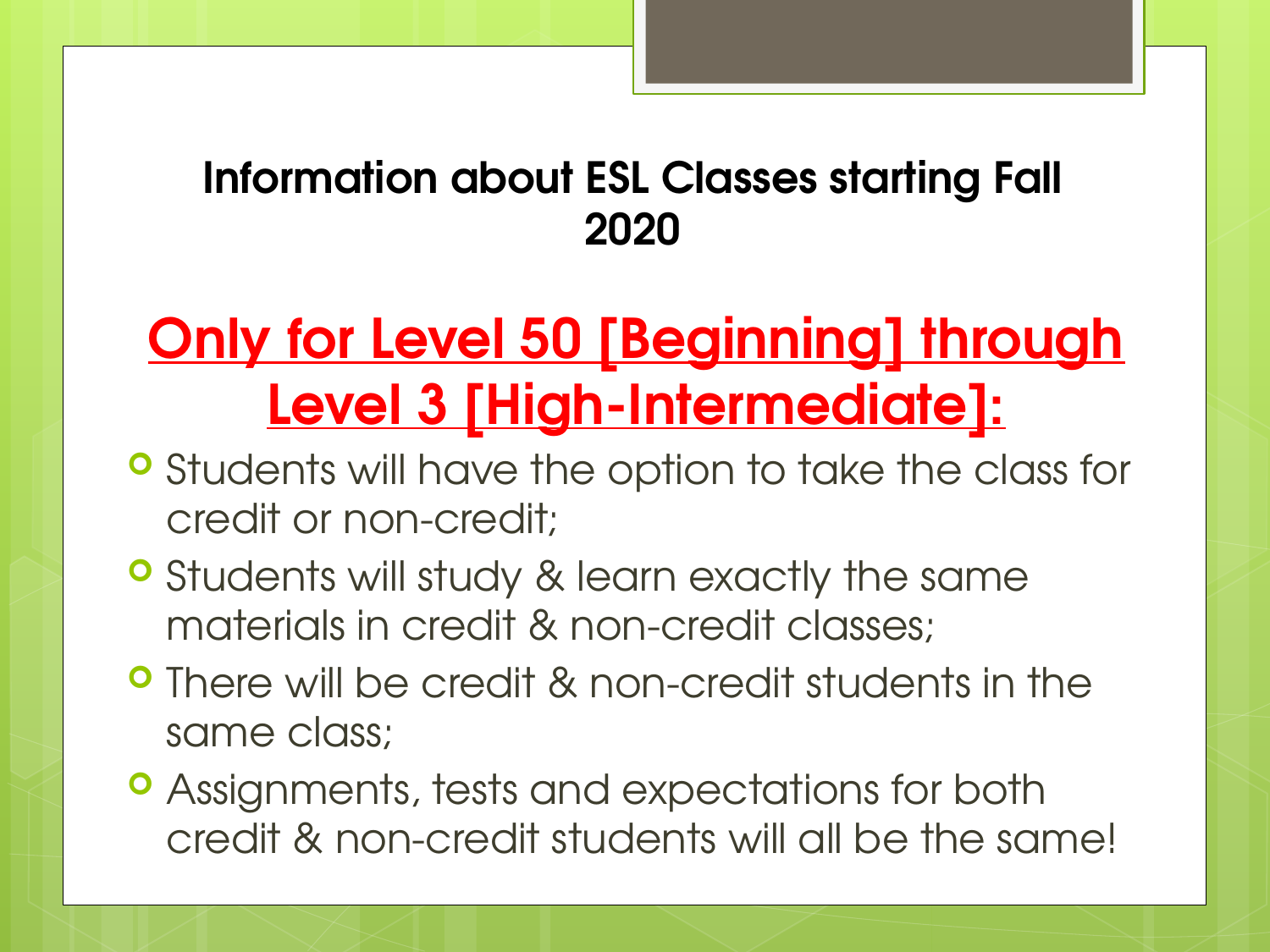

# Information about ESL Classes starting Fall 2020
Only for Level 50 [Beginning] through Level 3 [High-Intermediate]:
Students will have the option to take the class for credit or non-credit;
Students will study & learn exactly the same materials in credit & non-credit classes;
There will be credit & non-credit students in the same class;
Assignments, tests and expectations for both credit & non-credit students will all be the same!